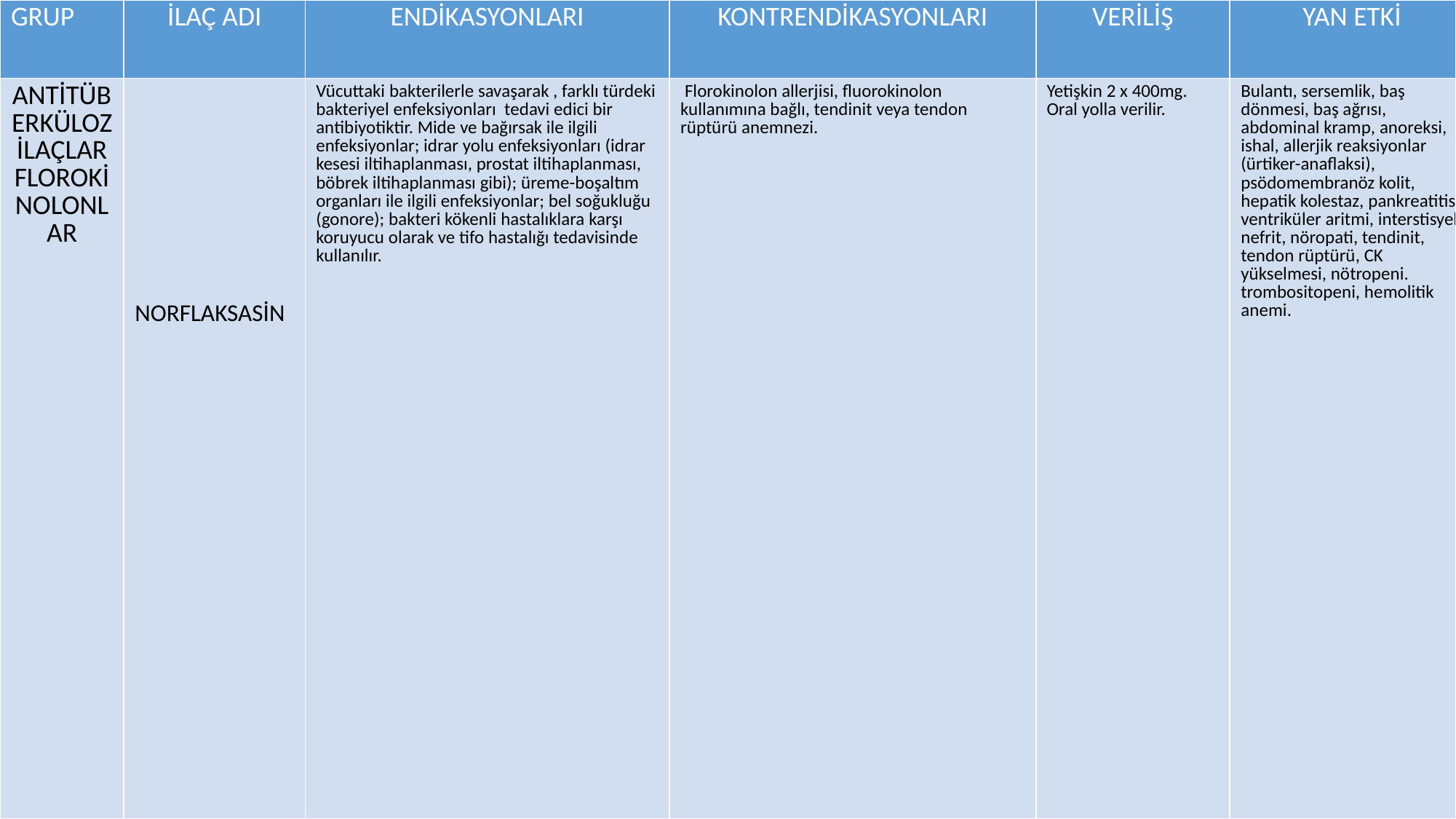

| GRUP | İLAÇ ADI | ENDİKASYONLARI | KONTRENDİKASYONLARI | VERİLİŞ | YAN ETKİ |
| --- | --- | --- | --- | --- | --- |
| ANTİTÜBERKÜLOZ İLAÇLAR FLOROKİNOLONLAR | NORFLAKSASİN | Vücuttaki bakterilerle savaşarak , farklı türdeki bakteriyel enfeksiyonları tedavi edici bir antibiyotiktir. Mide ve bağırsak ile ilgili enfeksiyonlar; idrar yolu enfeksiyonları (idrar kesesi iltihaplanması, prostat iltihaplanması, böbrek iltihaplanması gibi); üreme-boşaltım organları ile ilgili enfeksiyonlar; bel soğukluğu (gonore); bakteri kökenli hastalıklara karşı koruyucu olarak ve tifo hastalığı tedavisinde kullanılır. | Florokinolon allerjisi, fluorokinolon kullanımına bağlı, tendinit veya tendon rüptürü anemnezi. | Yetişkin 2 x 400mg. Oral yolla verilir. | Bulantı, sersemlik, baş dönmesi, baş ağrısı, abdominal kramp, anoreksi, ishal, allerjik reaksiyonlar (ürtiker-anaflaksi), psödomembranöz kolit, hepatik kolestaz, pankreatitis, ventriküler aritmi, interstisyel nefrit, nöropati, tendinit, tendon rüptürü, CK yükselmesi, nötropeni. trombositopeni, hemolitik anemi. |
#